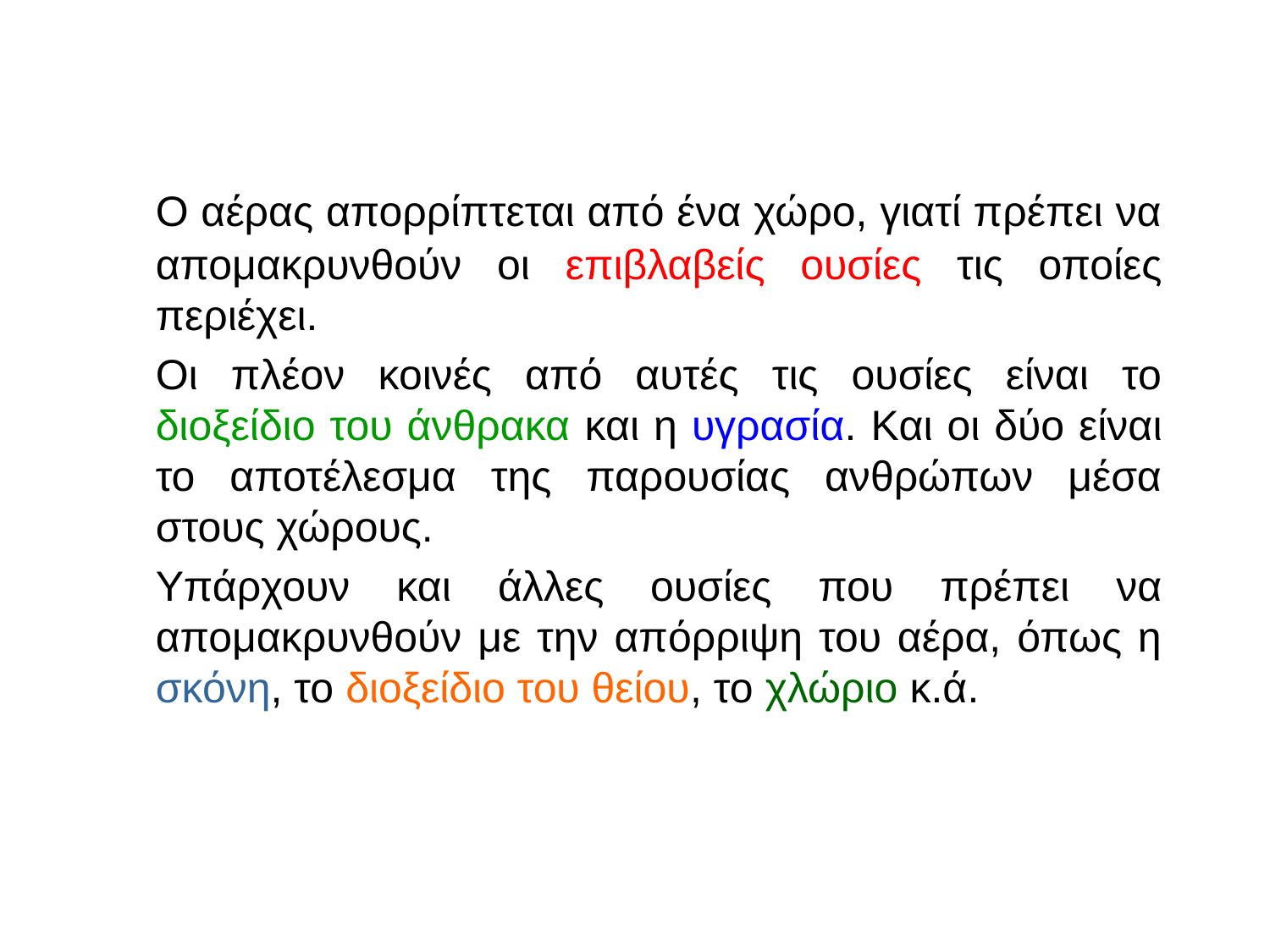

# Ο αέρας απορρίπτεται από ένα χώρο, γιατί πρέπει να απομακρυνθούν οι επιβλαβείς ουσίες τις οποίες περιέχει.
	Οι πλέον κοινές από αυτές τις ουσίες είναι το διοξείδιο του άνθρακα και η υγρασία. Και οι δύο είναι το αποτέλεσμα της παρουσίας ανθρώπων μέσα στους χώρους.
	Υπάρχουν και άλλες ουσίες που πρέπει να απομακρυνθούν με την απόρριψη του αέρα, όπως η σκόνη, το διοξείδιο του θείου, το χλώριο κ.ά.